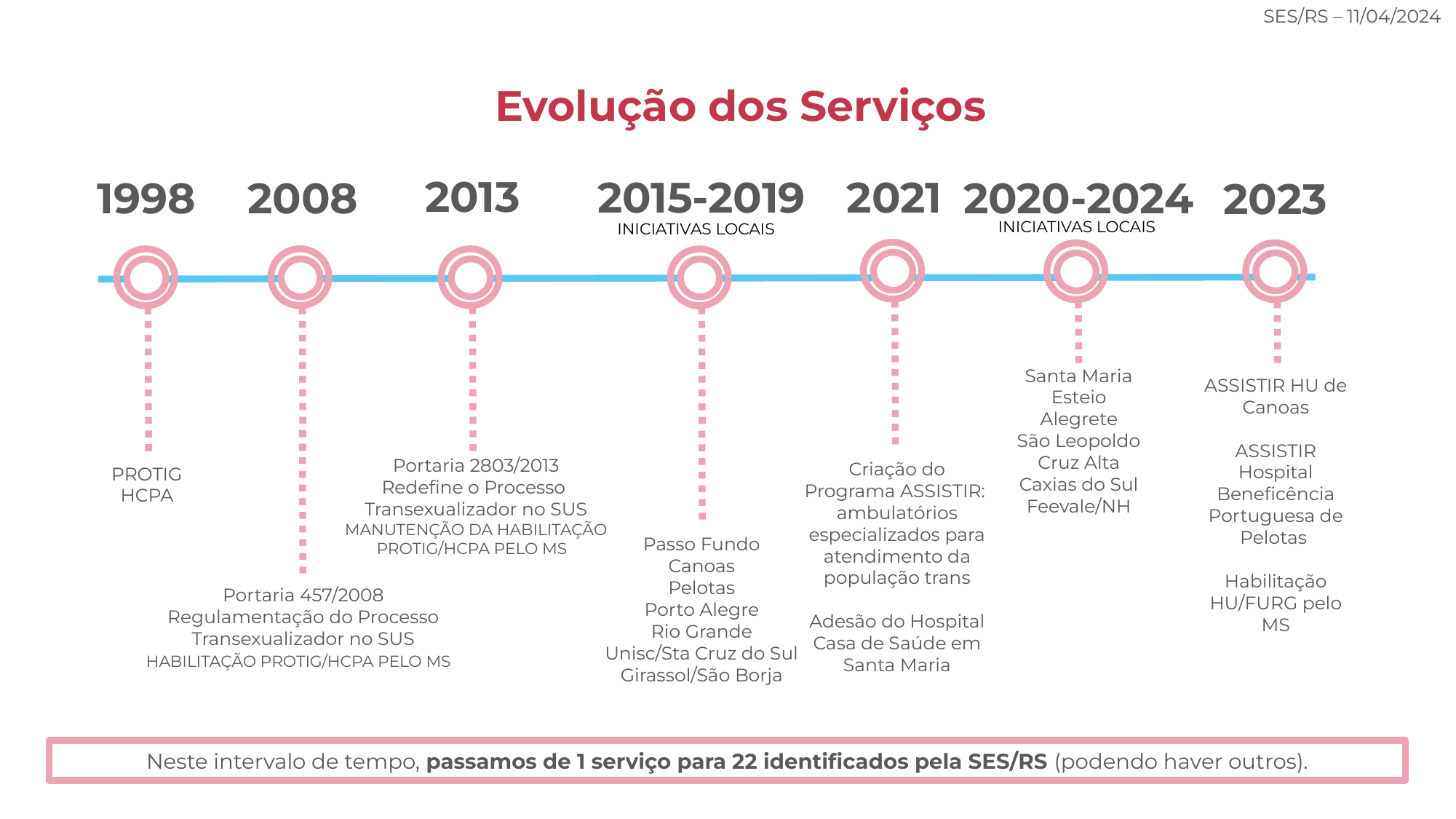

SES/RS – 11/04/2024
Evolução dos Serviços
2013
2015-2019
2021
2020-2024
2008
1998
2023
INICIATIVAS LOCAIS​
INICIATIVAS LOCAIS​

Santa Maria
Esteio
Alegrete
São Leopoldo
Cruz Alta
Caxias do Sul
Feevale/NH
ASSISTIR HU de Canoas

ASSISTIR Hospital Beneficência Portuguesa de Pelotas

Habilitação HU/FURG pelo MS
Portaria 2803/2013
Redefine o Processo
Transexualizador no SUS
MANUTENÇÃO DA HABILITAÇÃO PROTIG/HCPA PELO MS
Criação do Programa ASSISTIR:
ambulatórios especializados para atendimento da população trans
Adesão do Hospital Casa de Saúde em Santa Maria
PROTIGHCPA
Passo Fundo
Canoas
Pelotas
Porto Alegre
Rio Grande
Unisc/Sta Cruz do Sul
Girassol/São Borja
Portaria 457/2008
Regulamentação do Processo Transexualizador no SUS
HABILITAÇÃO PROTIG/HCPA PELO MS
Neste intervalo de tempo, passamos de 1 serviço para 22 identificados pela SES/RS (podendo haver outros).